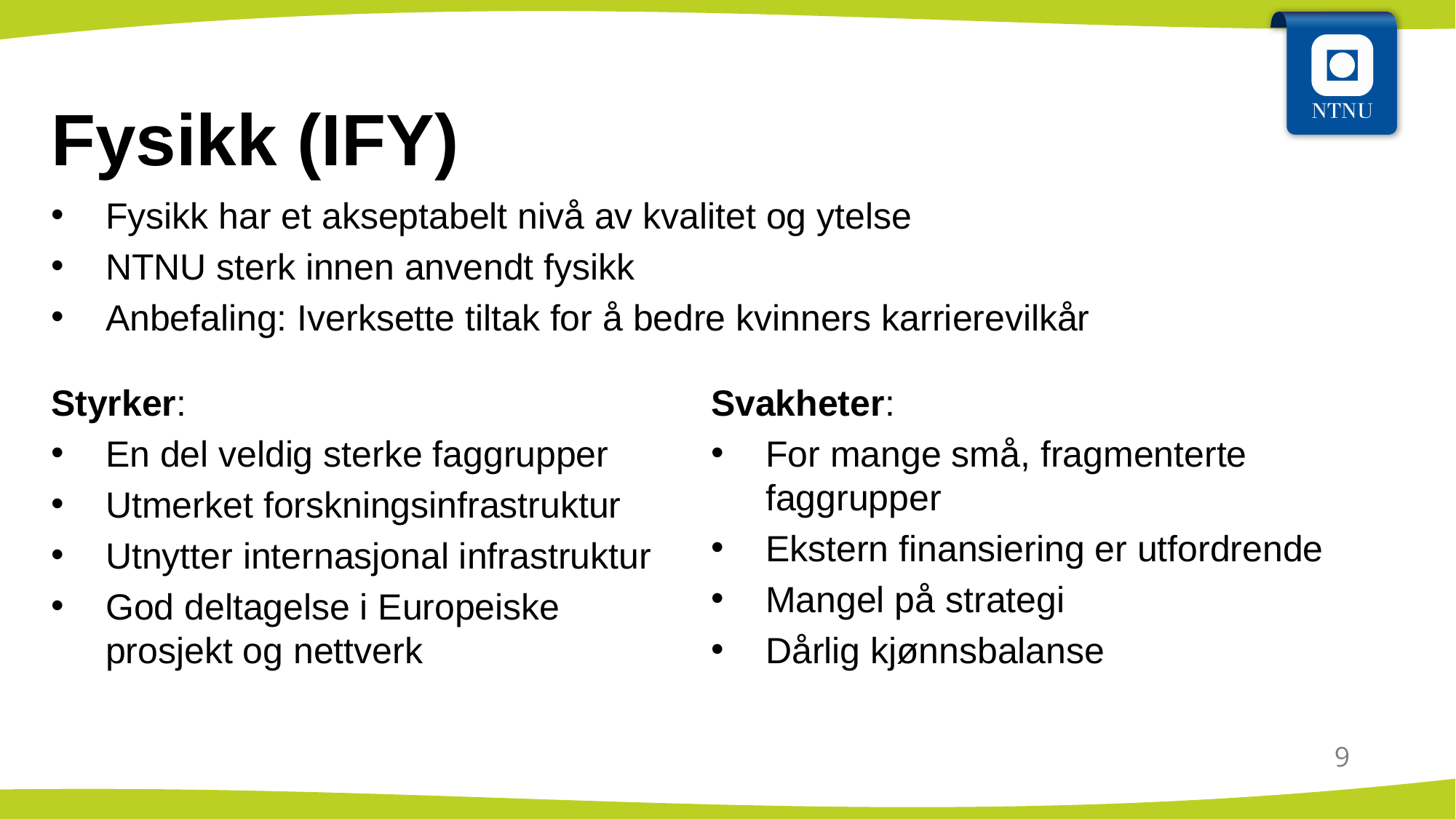

# Fysikk (IFY)
Fysikk har et akseptabelt nivå av kvalitet og ytelse
NTNU sterk innen anvendt fysikk
Anbefaling: Iverksette tiltak for å bedre kvinners karrierevilkår
Styrker:
En del veldig sterke faggrupper
Utmerket forskningsinfrastruktur
Utnytter internasjonal infrastruktur
God deltagelse i Europeiske prosjekt og nettverk

Svakheter:
For mange små, fragmenterte faggrupper
Ekstern finansiering er utfordrende
Mangel på strategi
Dårlig kjønnsbalanse